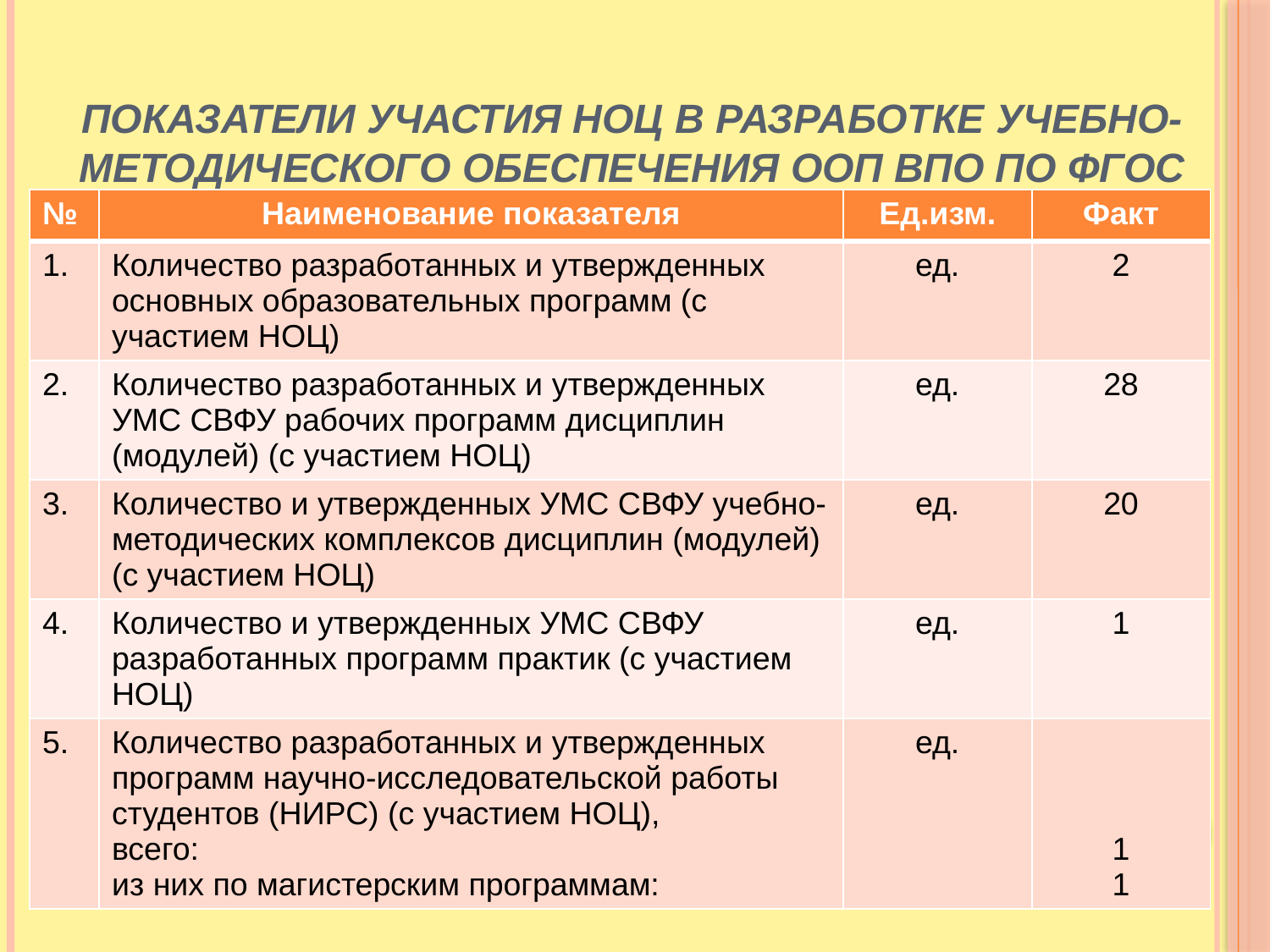

# Показатели участия НОЦ в разработке учебно-методического обеспечения ООП ВПО по ФГОС
| № | Наименование показателя | Ед.изм. | Факт |
| --- | --- | --- | --- |
| 1. | Количество разработанных и утвержденных основных образовательных программ (с участием НОЦ) | ед. | 2 |
| 2. | Количество разработанных и утвержденных УМС СВФУ рабочих программ дисциплин (модулей) (с участием НОЦ) | ед. | 28 |
| 3. | Количество и утвержденных УМС СВФУ учебно-методических комплексов дисциплин (модулей) (с участием НОЦ) | ед. | 20 |
| 4. | Количество и утвержденных УМС СВФУ разработанных программ практик (с участием НОЦ) | ед. | 1 |
| 5. | Количество разработанных и утвержденных программ научно-исследовательской работы студентов (НИРС) (с участием НОЦ), всего: из них по магистерским программам: | ед. | 1 1 |